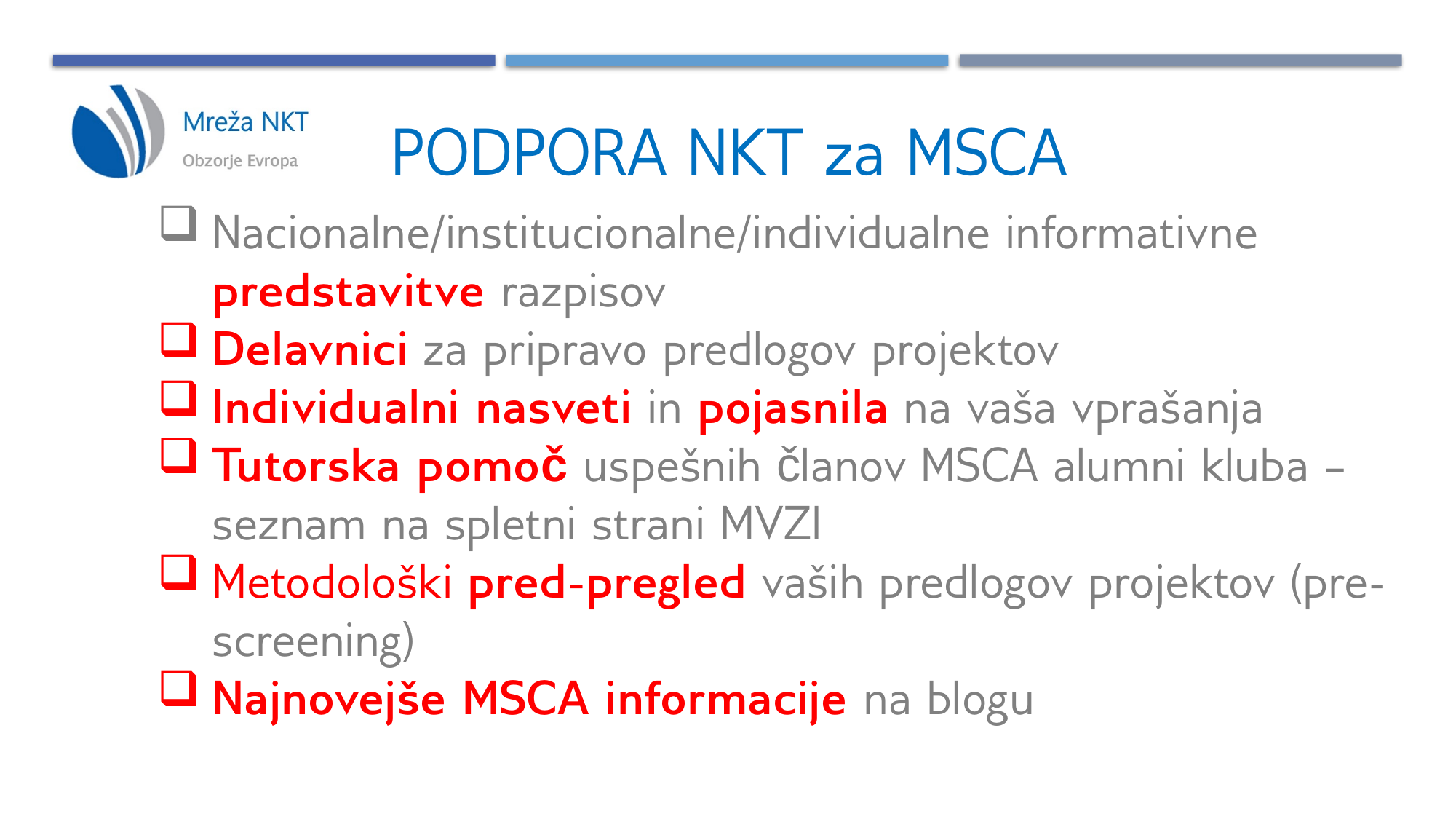

PODPORA NKT za MSCA
Nacionalne/institucionalne/individualne informativne predstavitve razpisov
Delavnici za pripravo predlogov projektov
Individualni nasveti in pojasnila na vaša vprašanja
Tutorska pomoč uspešnih članov MSCA alumni kluba – seznam na spletni strani MVZI
Metodološki pred-pregled vaših predlogov projektov (pre-screening)
Najnovejše MSCA informacije na blogu